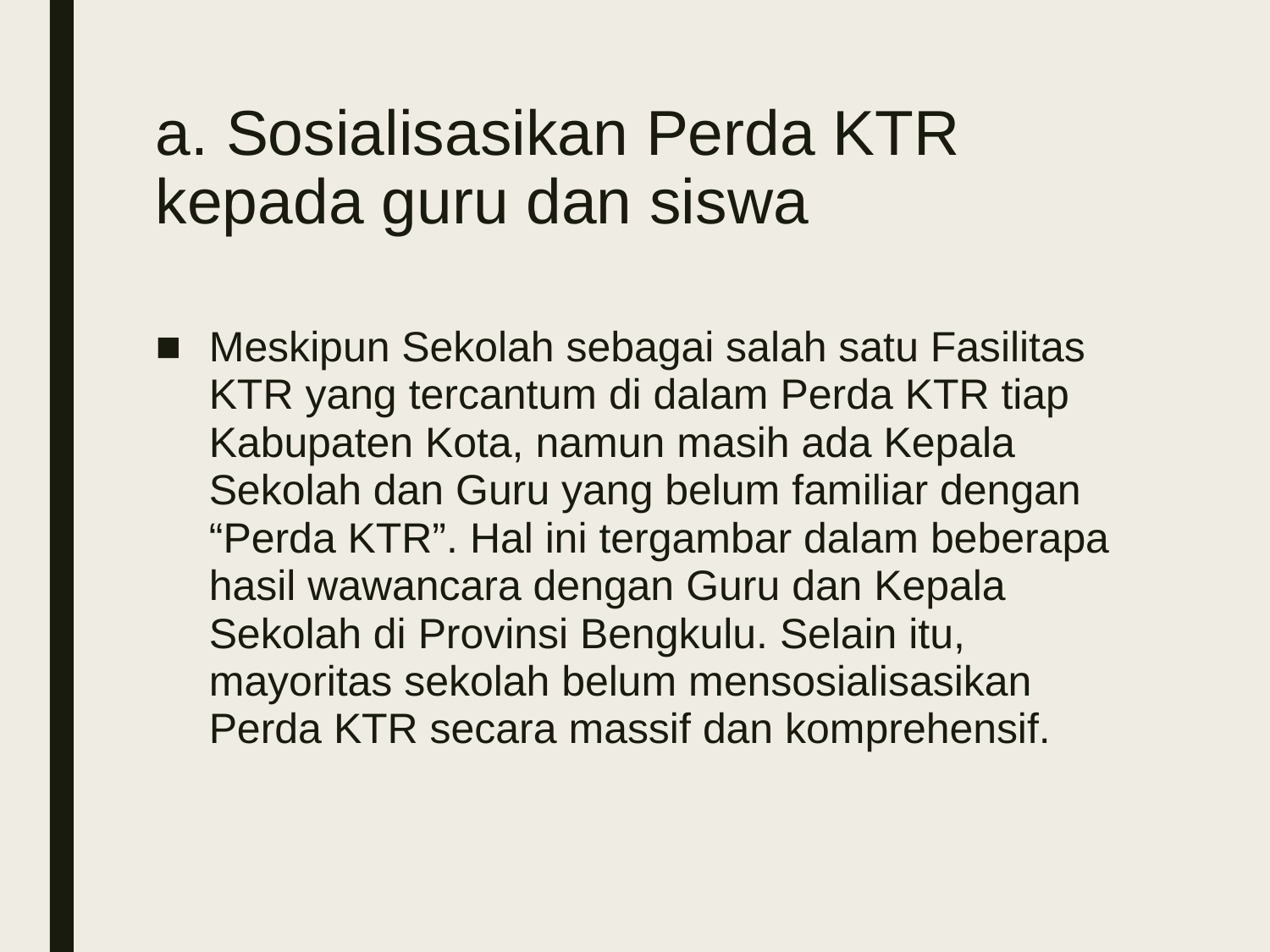

# a. Sosialisasikan Perda KTR kepada guru dan siswa
Meskipun Sekolah sebagai salah satu Fasilitas KTR yang tercantum di dalam Perda KTR tiap Kabupaten Kota, namun masih ada Kepala Sekolah dan Guru yang belum familiar dengan “Perda KTR”. Hal ini tergambar dalam beberapa hasil wawancara dengan Guru dan Kepala Sekolah di Provinsi Bengkulu. Selain itu, mayoritas sekolah belum mensosialisasikan Perda KTR secara massif dan komprehensif.